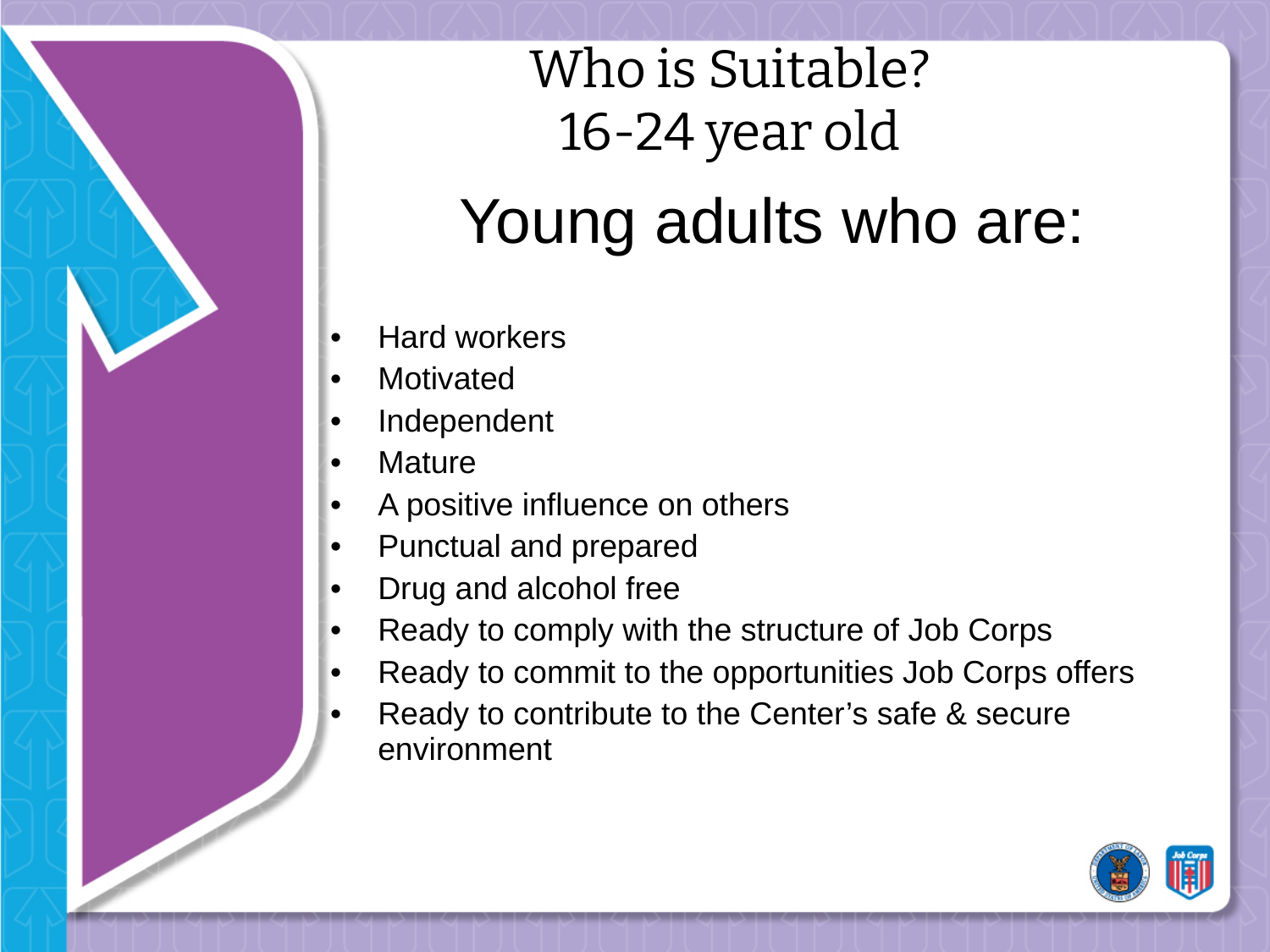

# Who is Suitable? 16-24 year old
Young adults who are:

Hard workers
Motivated
Independent
Mature
A positive influence on others
Punctual and prepared
Drug and alcohol free
Ready to comply with the structure of Job Corps
Ready to commit to the opportunities Job Corps offers
Ready to contribute to the Center’s safe & secure environment